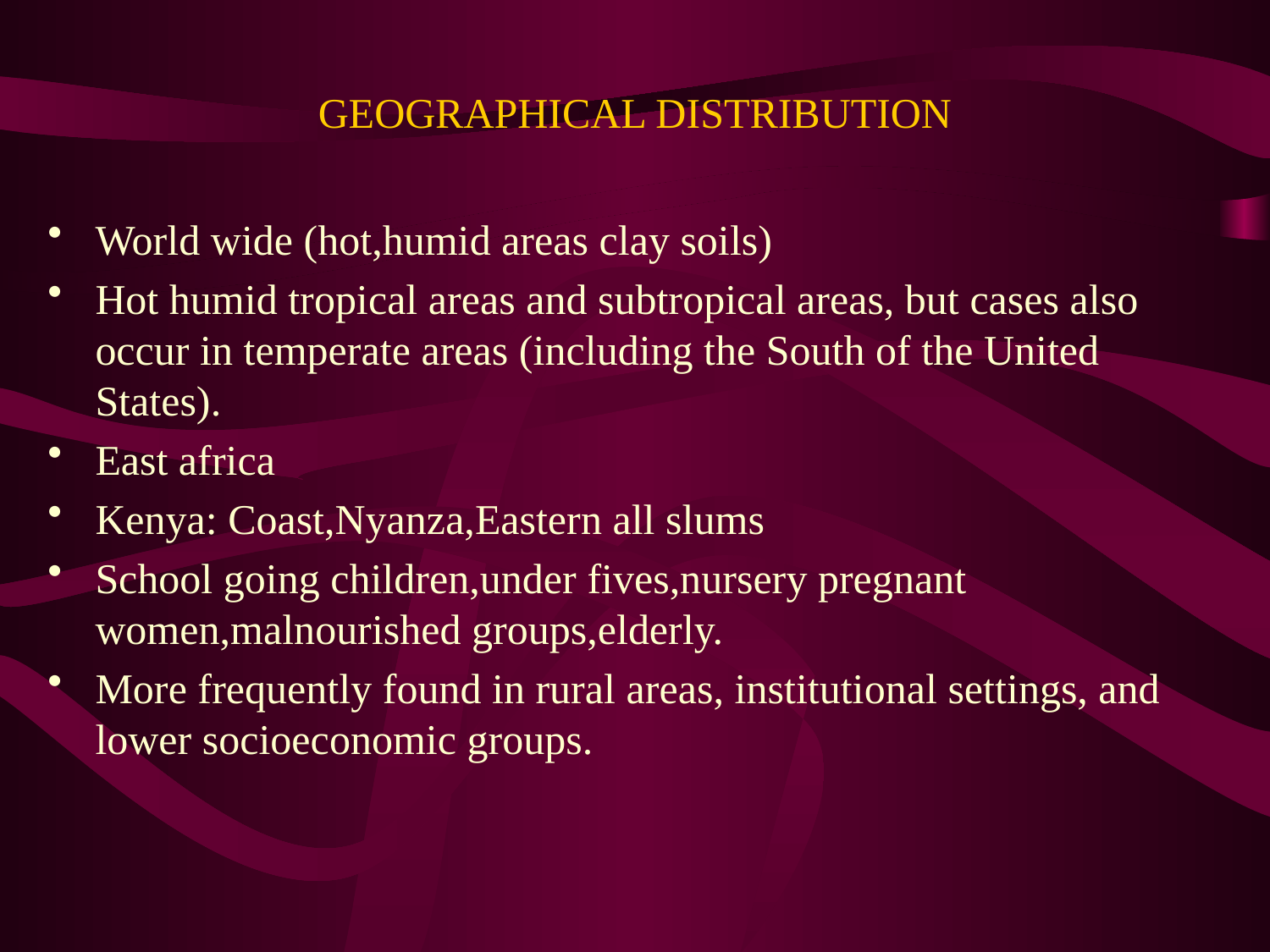

# GEOGRAPHICAL DISTRIBUTION
World wide (hot,humid areas clay soils)
Hot humid tropical areas and subtropical areas, but cases also occur in temperate areas (including the South of the United States).
East africa
Kenya: Coast,Nyanza,Eastern all slums
School going children,under fives,nursery pregnant women,malnourished groups,elderly.
More frequently found in rural areas, institutional settings, and lower socioeconomic groups.